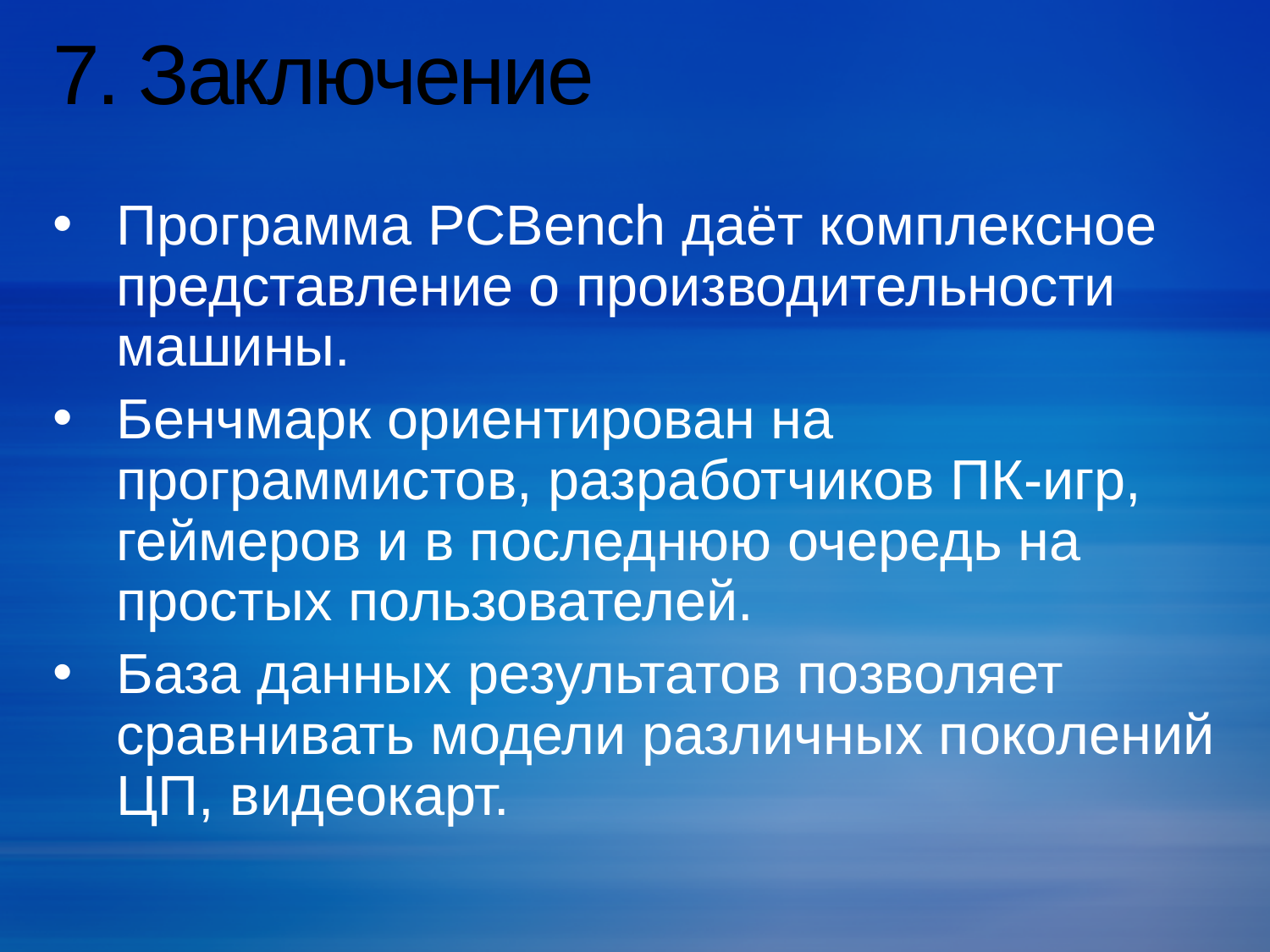

# 7. Заключение
Программа PCBench даёт комплексное представление о производительности машины.
Бенчмарк ориентирован на программистов, разработчиков ПК-игр, геймеров и в последнюю очередь на простых пользователей.
База данных результатов позволяет сравнивать модели различных поколений ЦП, видеокарт.